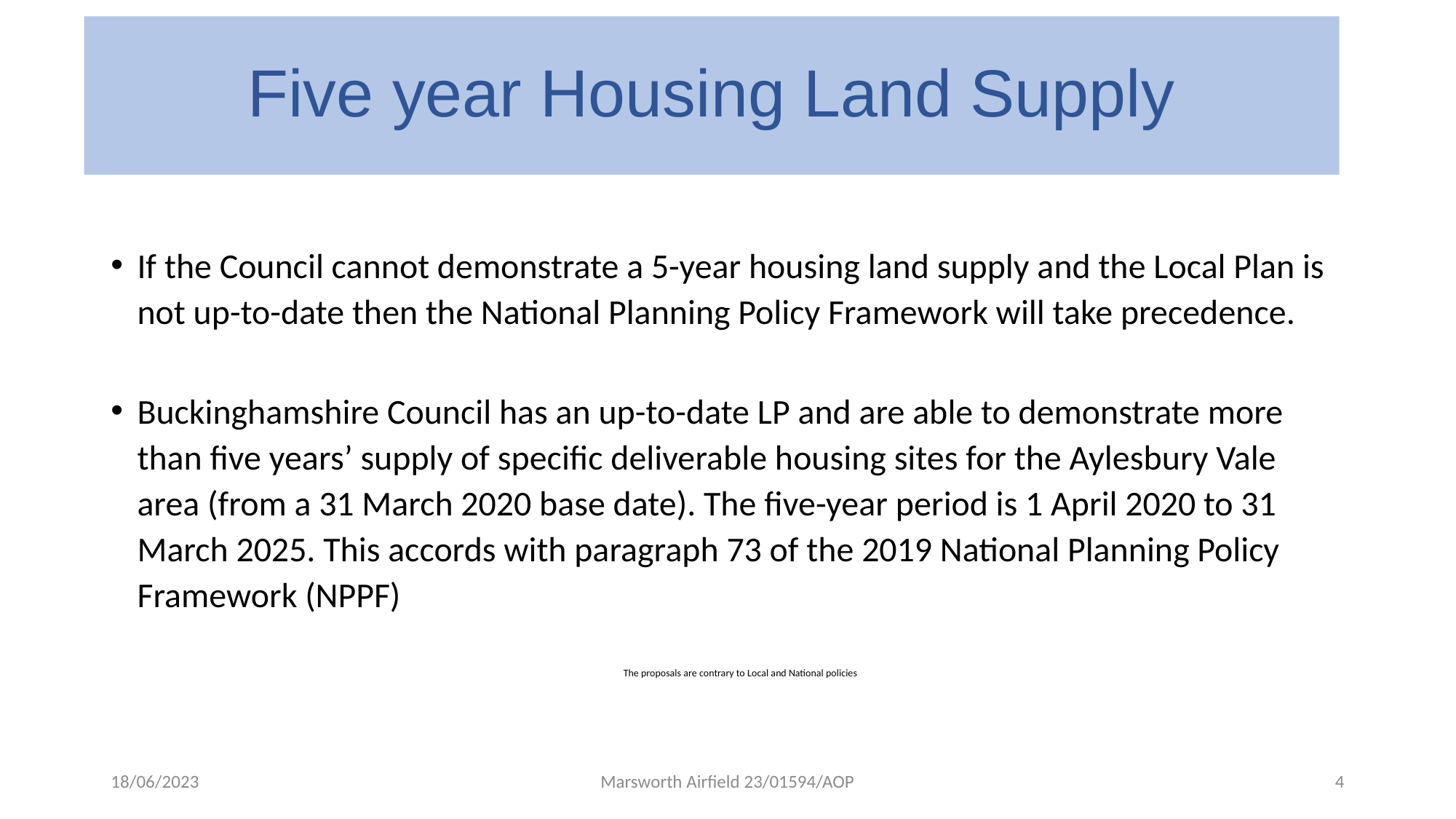

# Five year Housing Land Supply

If the Council cannot demonstrate a 5-year housing land supply and the Local Plan is not up-to-date then the National Planning Policy Framework will take precedence.

Buckinghamshire Council has an up-to-date LP and are able to demonstrate more than five years’ supply of specific deliverable housing sites for the Aylesbury Vale area (from a 31 March 2020 base date). The five-year period is 1 April 2020 to 31 March 2025. This accords with paragraph 73 of the 2019 National Planning Policy Framework (NPPF)

	The proposals are contrary to Local and National policies
18/06/2023
Marsworth Airfield 23/01594/AOP
4